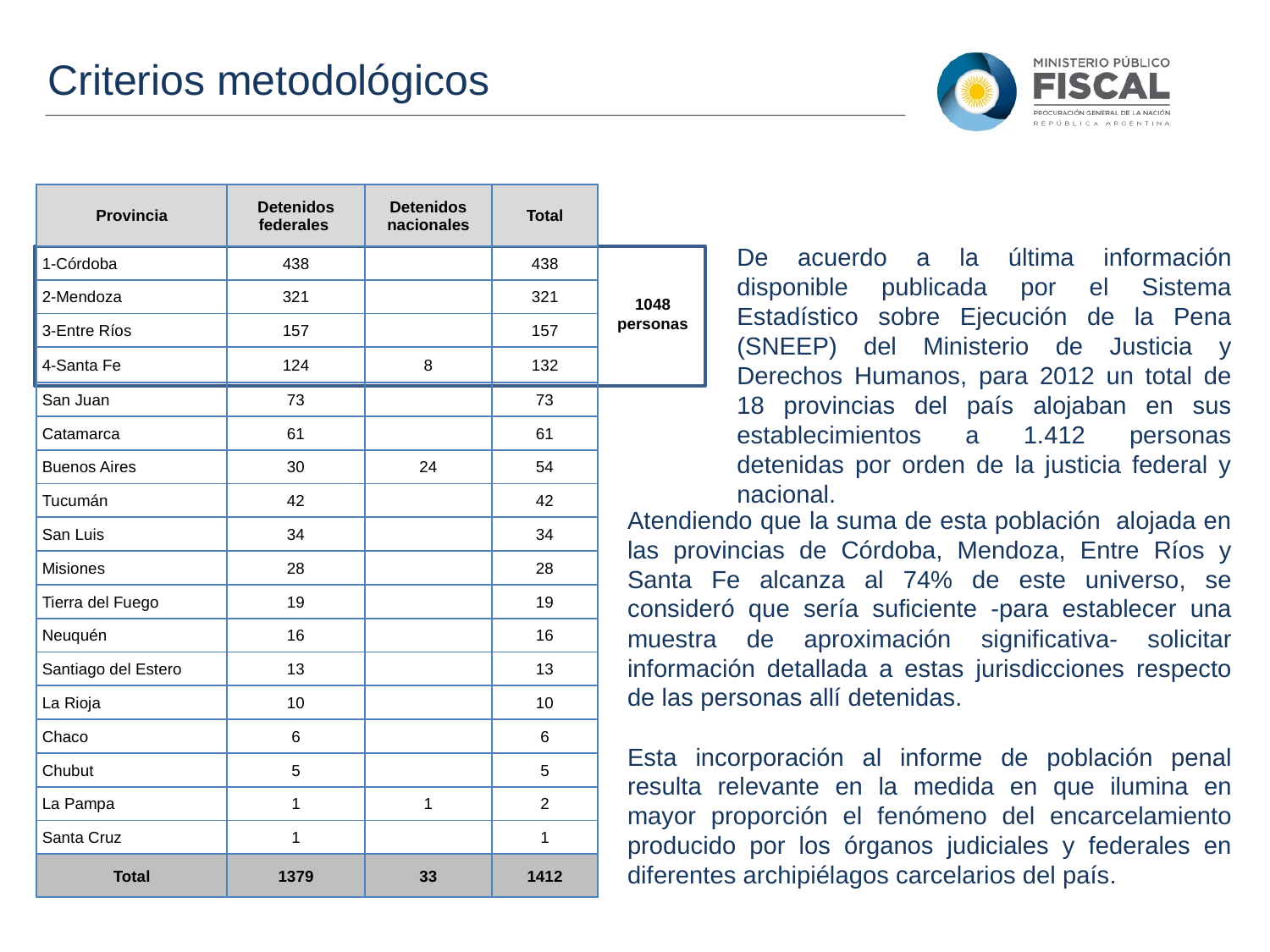

Criterios metodológicos
| Provincia | Detenidos federales | Detenidos nacionales | Total |
| --- | --- | --- | --- |
| 1-Córdoba | 438 |  | 438 |
| 2-Mendoza | 321 |  | 321 |
| 3-Entre Ríos | 157 |  | 157 |
| 4-Santa Fe | 124 | 8 | 132 |
| San Juan | 73 |  | 73 |
| Catamarca | 61 |  | 61 |
| Buenos Aires | 30 | 24 | 54 |
| Tucumán | 42 |  | 42 |
| San Luis | 34 |  | 34 |
| Misiones | 28 |  | 28 |
| Tierra del Fuego | 19 |  | 19 |
| Neuquén | 16 |  | 16 |
| Santiago del Estero | 13 |  | 13 |
| La Rioja | 10 |  | 10 |
| Chaco | 6 |  | 6 |
| Chubut | 5 |  | 5 |
| La Pampa | 1 | 1 | 2 |
| Santa Cruz | 1 |  | 1 |
| Total | 1379 | 33 | 1412 |
De acuerdo a la última información disponible publicada por el Sistema Estadístico sobre Ejecución de la Pena (SNEEP) del Ministerio de Justicia y Derechos Humanos, para 2012 un total de 18 provincias del país alojaban en sus establecimientos a 1.412 personas detenidas por orden de la justicia federal y nacional.

1048
personas
Atendiendo que la suma de esta población  alojada en las provincias de Córdoba, Mendoza, Entre Ríos y Santa Fe alcanza al 74% de este universo, se consideró que sería suficiente -para establecer una muestra de aproximación significativa- solicitar información detallada a estas jurisdicciones respecto de las personas allí detenidas.

Esta incorporación al informe de población penal resulta relevante en la medida en que ilumina en mayor proporción el fenómeno del encarcelamiento producido por los órganos judiciales y federales en diferentes archipiélagos carcelarios del país.